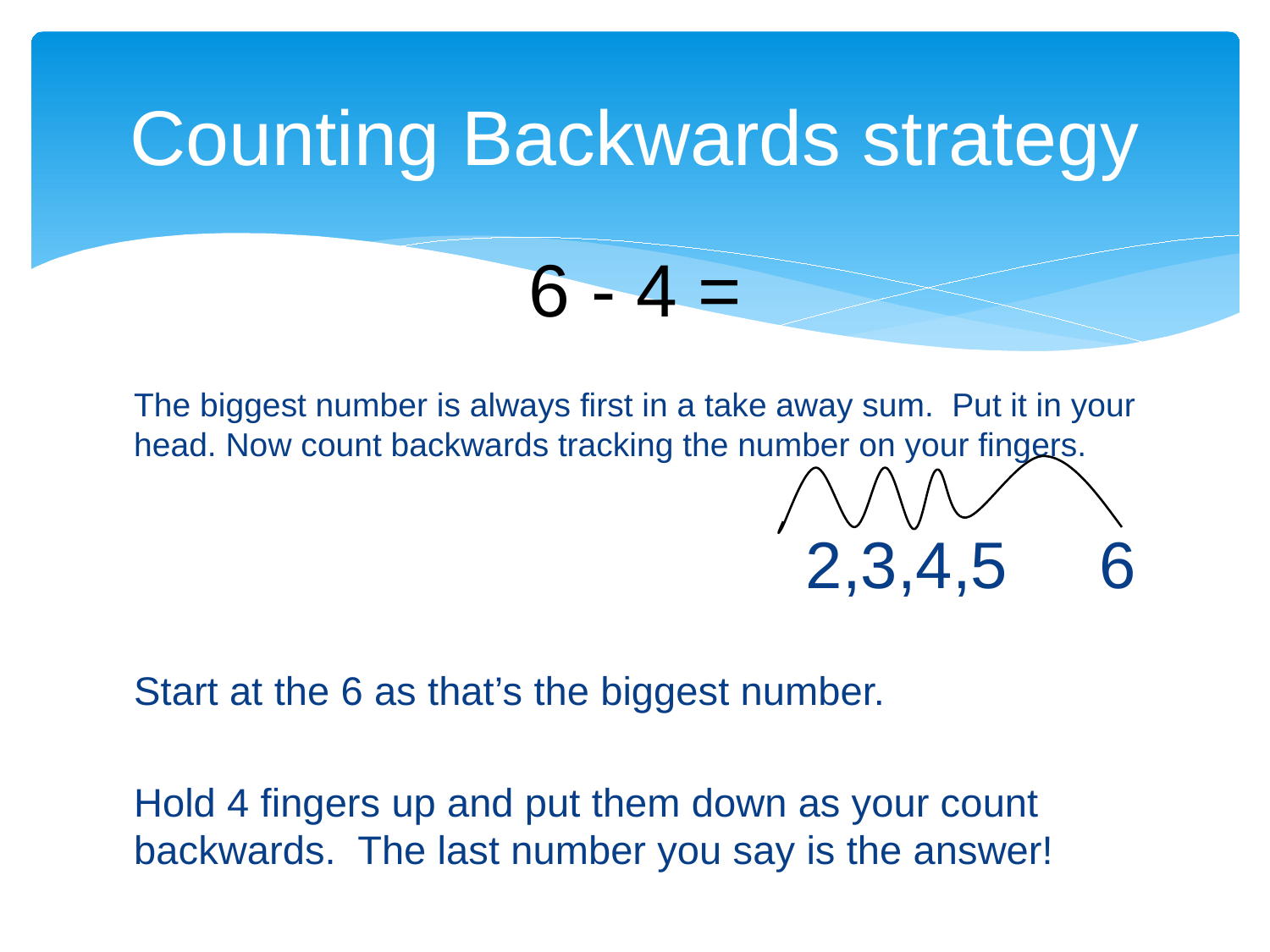

# Counting Backwards strategy
6 - 4 =

The biggest number is always first in a take away sum.  Put it in your head. Now count backwards tracking the number on your fingers.

2,3,4,5     6

Start at the 6 as that’s the biggest number.

Hold 4 fingers up and put them down as your count backwards.  The last number you say is the answer!